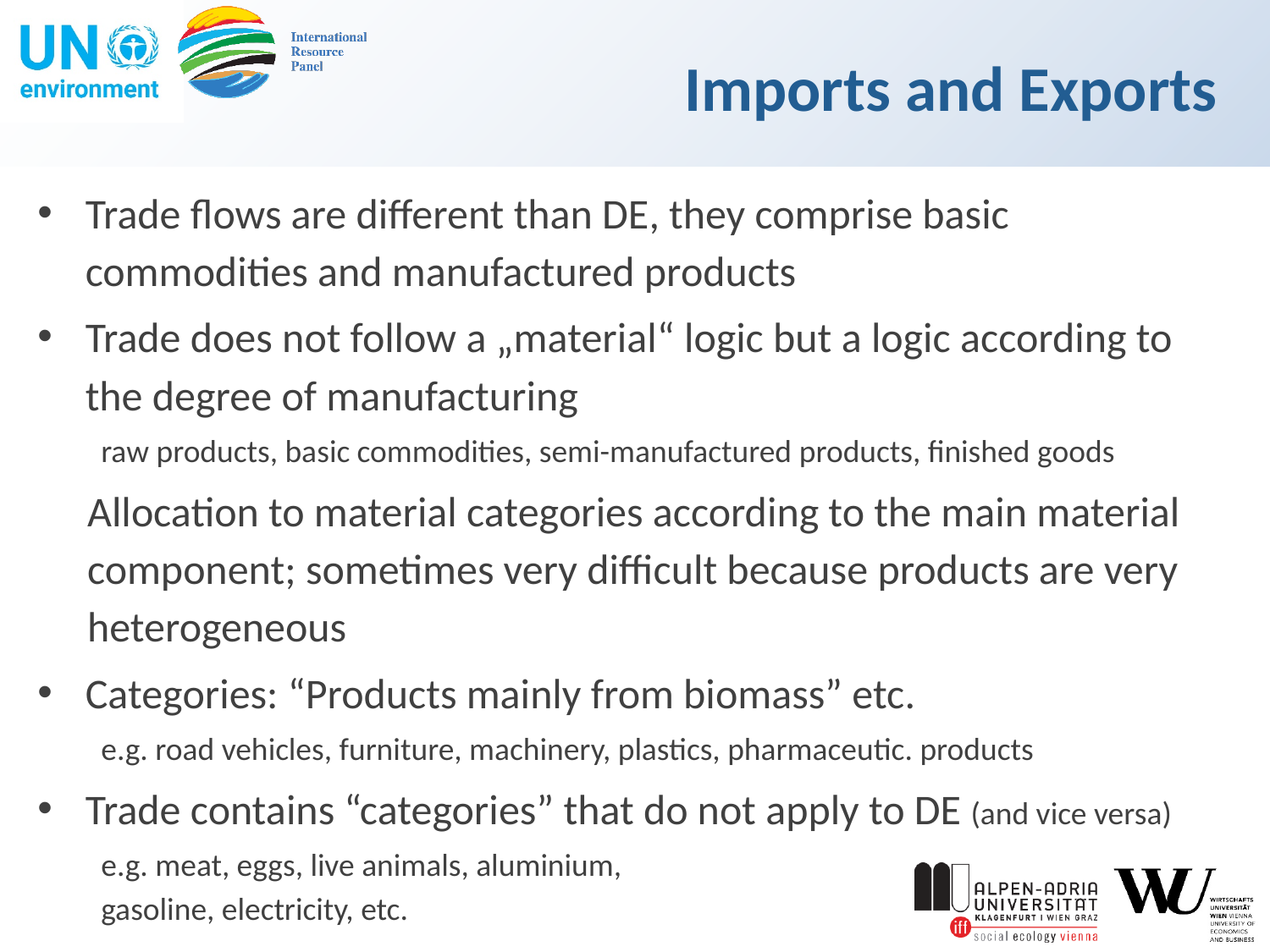

# Imports and Exports
Trade flows are different than DE, they comprise basic commodities and manufactured products
Trade does not follow a „material“ logic but a logic according to the degree of manufacturing
raw products, basic commodities, semi-manufactured products, finished goods
Allocation to material categories according to the main material component; sometimes very difficult because products are very heterogeneous
Categories: “Products mainly from biomass” etc.
e.g. road vehicles, furniture, machinery, plastics, pharmaceutic. products
Trade contains “categories” that do not apply to DE (and vice versa)
e.g. meat, eggs, live animals, aluminium,
gasoline, electricity, etc.